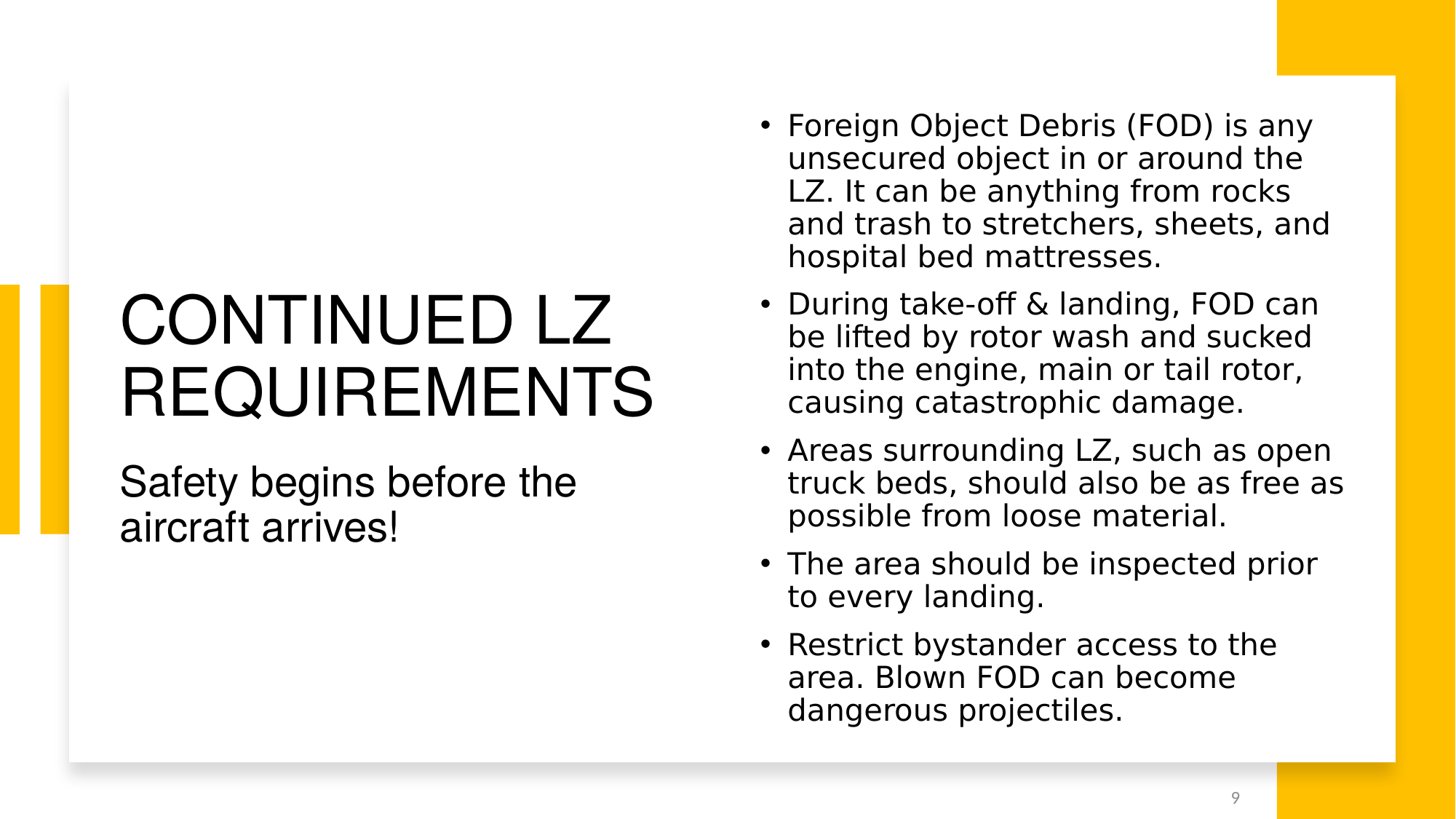

Foreign Object Debris (FOD) is any unsecured object in or around the LZ. It can be anything from rocks and trash to stretchers, sheets, and hospital bed mattresses.
During take-off & landing, FOD can be lifted by rotor wash and sucked into the engine, main or tail rotor, causing catastrophic damage.
Areas surrounding LZ, such as open truck beds, should also be as free as possible from loose material.
The area should be inspected prior to every landing.
Restrict bystander access to the area. Blown FOD can become dangerous projectiles.

# CONTINUED LZ REQUIREMENTS Safety begins before the aircraft arrives!

9